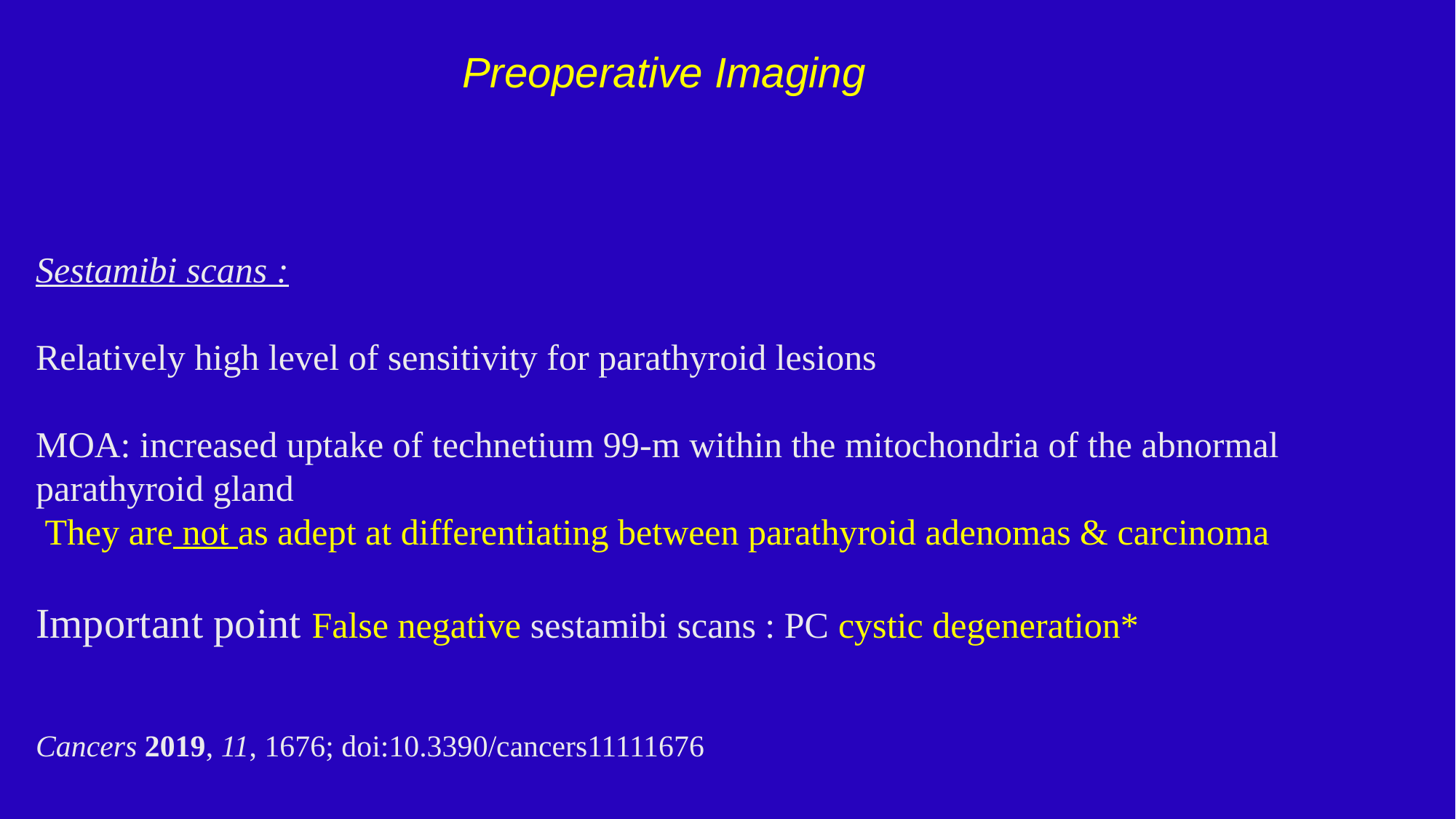

# Sestamibi scans : Relatively high level of sensitivity for parathyroid lesions MOA: increased uptake of technetium 99-m within the mitochondria of the abnormal parathyroid gland They are not as adept at differentiating between parathyroid adenomas & carcinoma Important point False negative sestamibi scans : PC cystic degeneration* Cancers 2019, 11, 1676; doi:10.3390/cancers11111676
Preoperative Imaging